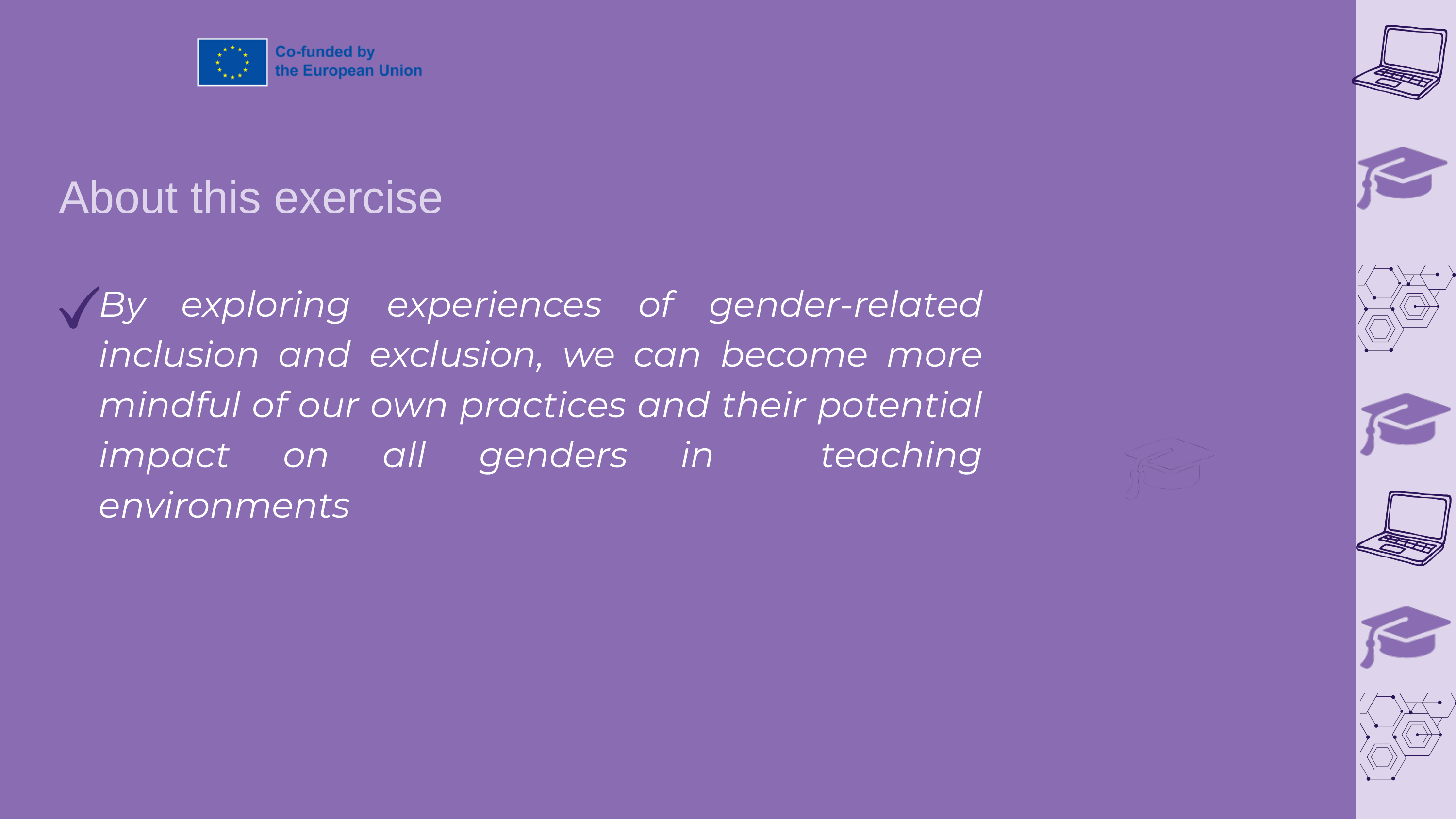

About this exercise

By exploring experiences of gender-related inclusion and exclusion, we can become more mindful of our own practices and their potential impact on all genders in  teaching environments